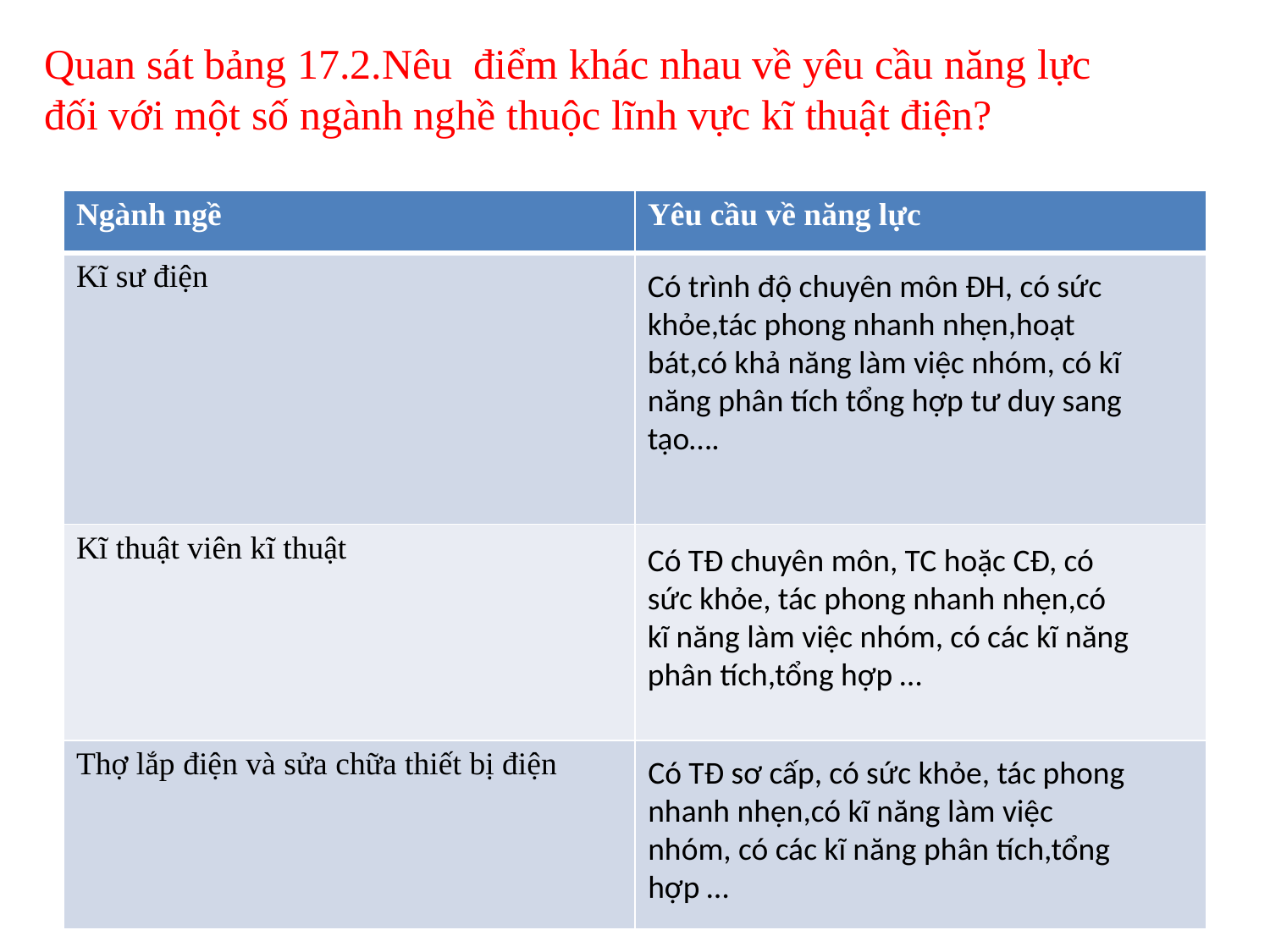

# Quan sát bảng 17.2.Nêu  điểm khác nhau về yêu cầu năng lực đối với một số ngành nghề thuộc lĩnh vực kĩ thuật điện?
| Ngành ngề | Yêu cầu về năng lực |
| --- | --- |
| Kĩ sư điện |  |
| Kĩ thuật viên kĩ thuật |  |
| Thợ lắp điện và sửa chữa thiết bị điện |  |
Có trình độ chuyên môn ĐH, có sức khỏe,tác phong nhanh nhẹn,hoạt bát,có khả năng làm việc nhóm, có kĩ năng phân tích tổng hợp tư duy sang tạo….
Có TĐ chuyên môn, TC hoặc CĐ, có sức khỏe, tác phong nhanh nhẹn,có kĩ năng làm việc nhóm, có các kĩ năng phân tích,tổng hợp …
Có TĐ sơ cấp, có sức khỏe, tác phong nhanh nhẹn,có kĩ năng làm việc nhóm, có các kĩ năng phân tích,tổng hợp …